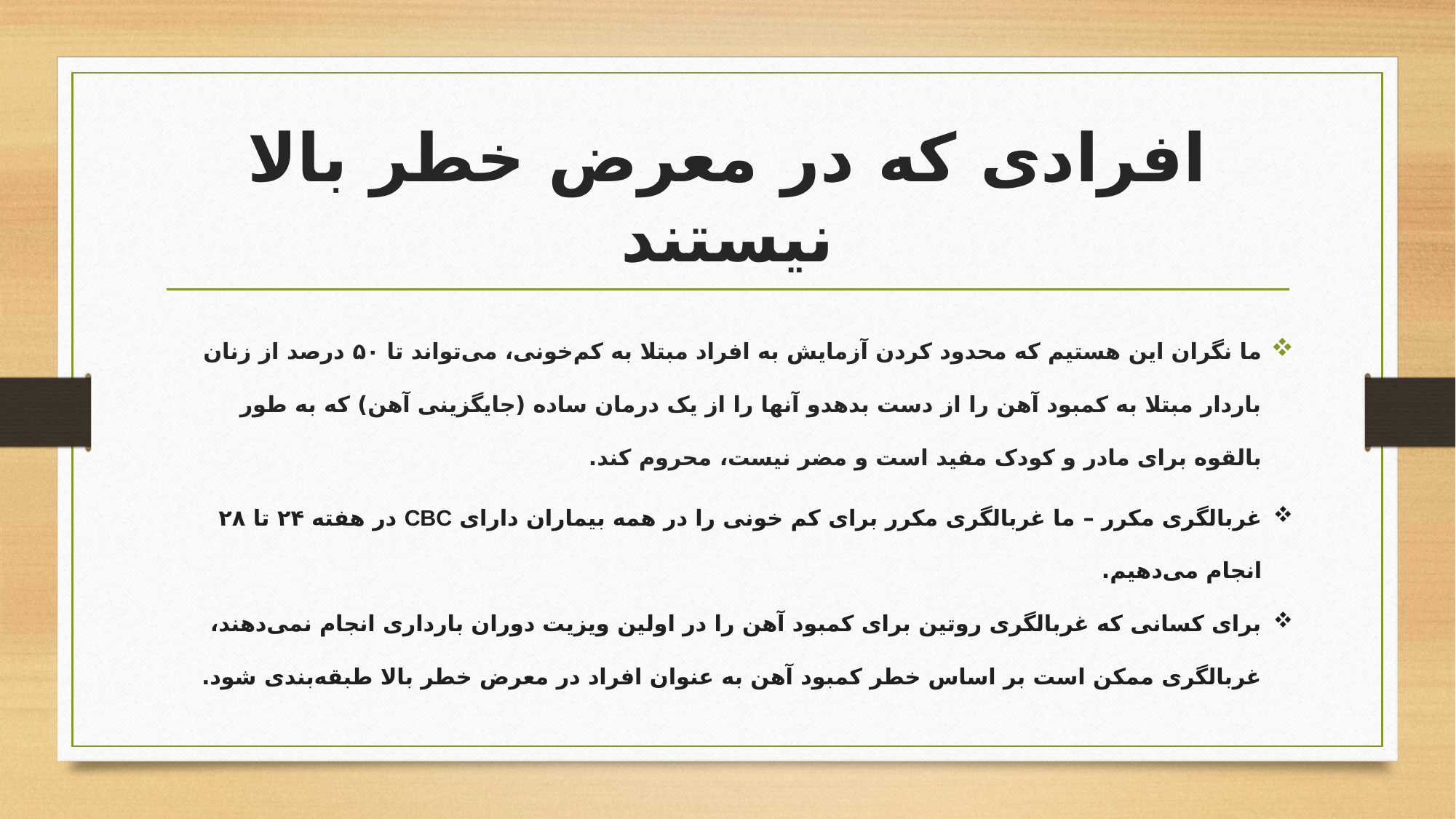

# افرادی که در معرض خطر بالا نیستند
ما نگران این هستیم که محدود کردن آزمایش به افراد مبتلا به کم‌خونی، می‌تواند تا ۵۰ درصد از زنان باردار مبتلا به کمبود آهن را از دست بدهدو آنها را از یک درمان ساده (جایگزینی آهن) که به طور بالقوه برای مادر و کودک مفید است و مضر نیست، محروم کند.
غربالگری مکرر – ما غربالگری مکرر برای کم خونی را در همه بیماران دارای CBC در هفته ۲۴ تا ۲۸ انجام می‌دهیم.
برای کسانی که غربالگری روتین برای کمبود آهن را در اولین ویزیت دوران بارداری انجام نمی‌دهند، غربالگری ممکن است بر اساس خطر کمبود آهن به عنوان افراد در معرض خطر بالا طبقه‌بندی شود.